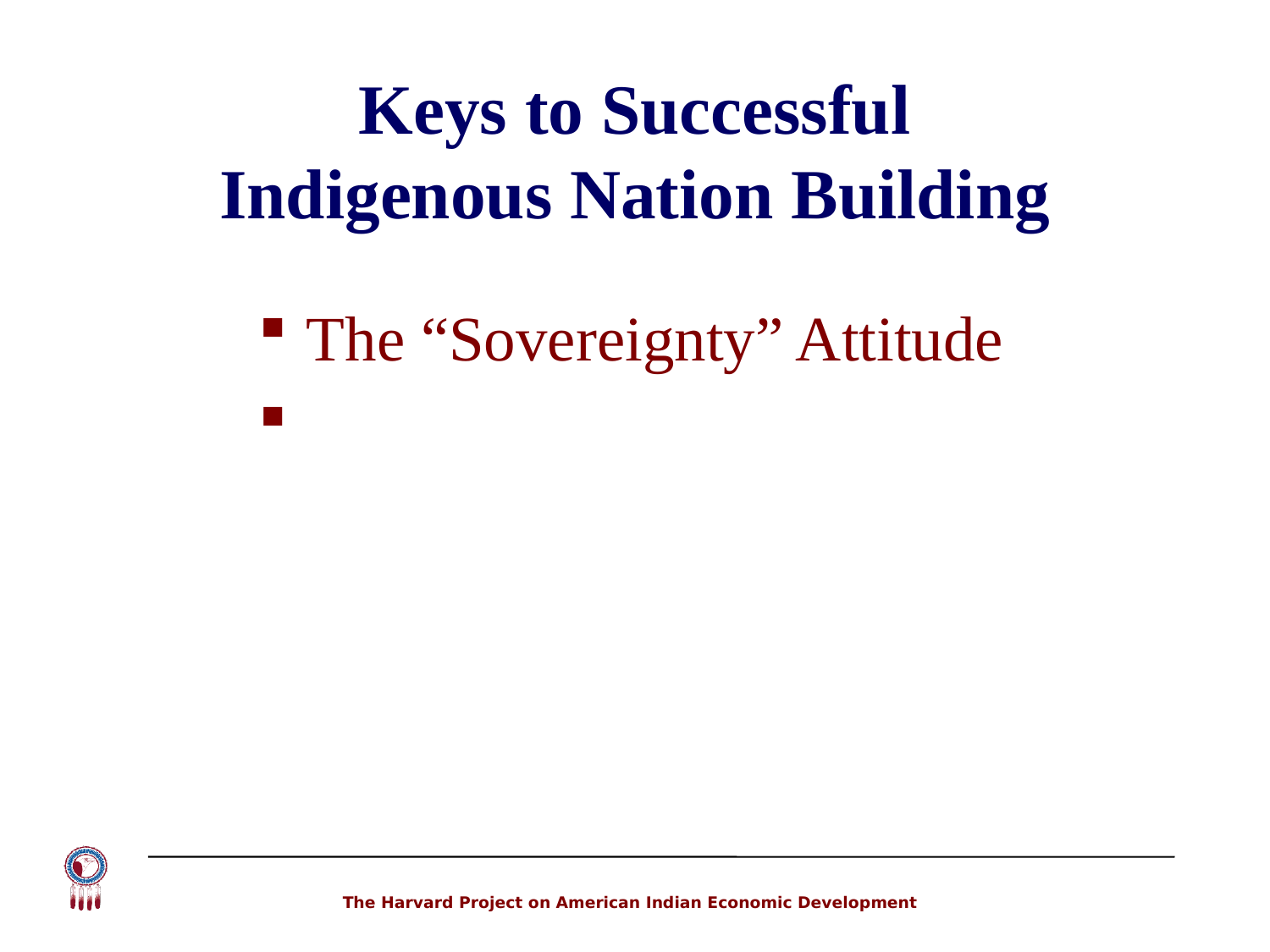

Keys to Successful
Indigenous Nation Building
The “Sovereignty” Attitude
Capable Institutions